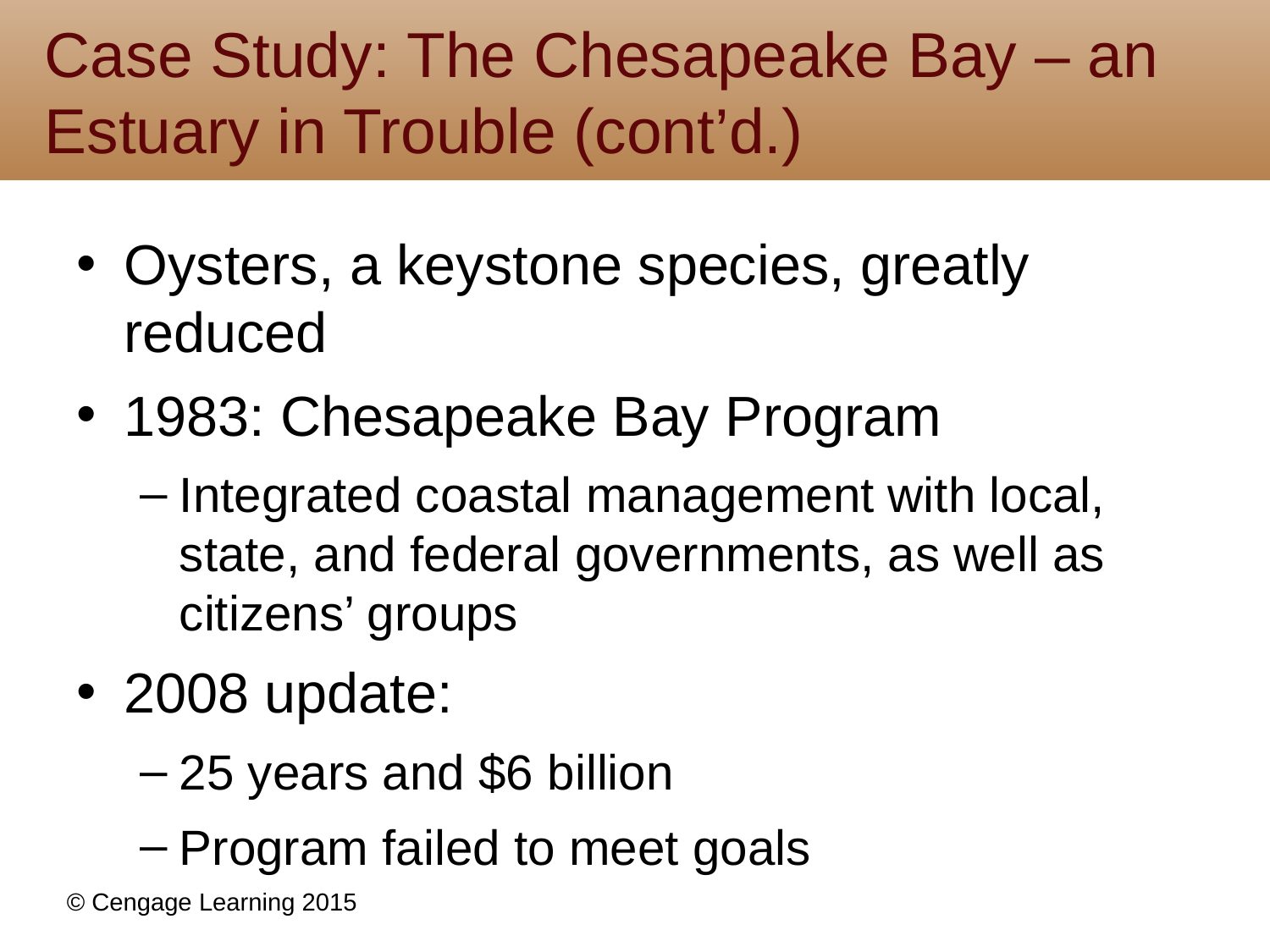

# Case Study: The Chesapeake Bay – an Estuary in Trouble (cont’d.)
Oysters, a keystone species, greatly reduced
1983: Chesapeake Bay Program
Integrated coastal management with local, state, and federal governments, as well as citizens’ groups
2008 update:
25 years and $6 billion
Program failed to meet goals